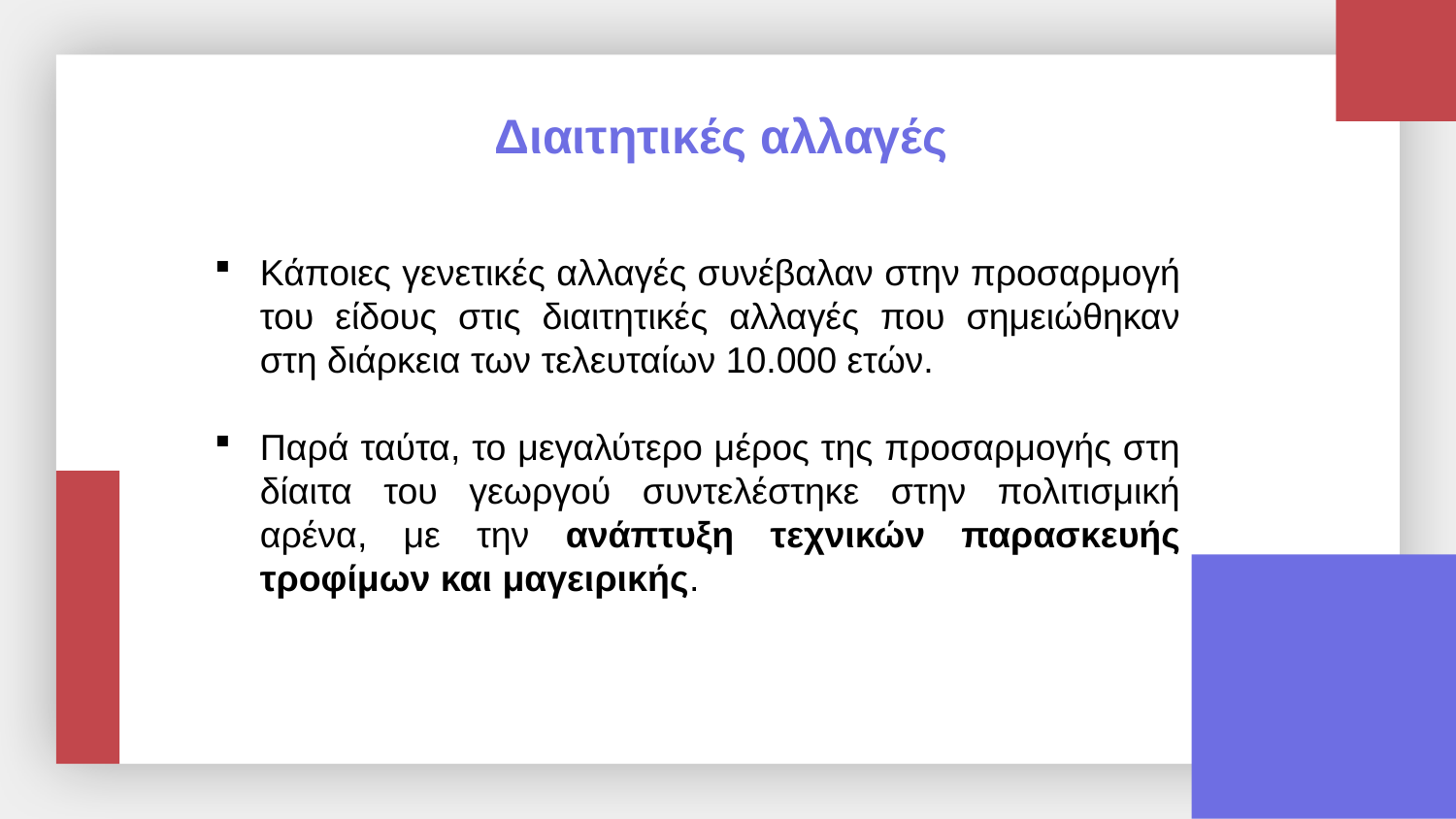

Διαιτητικές αλλαγές
Κάποιες γενετικές αλλαγές συνέβαλαν στην προσαρμογή του είδους στις διαιτητικές αλλαγές που σημειώθηκαν στη διάρκεια των τελευταίων 10.000 ετών.

Παρά ταύτα, το μεγαλύτερο μέρος της προσαρμογής στη δίαιτα του γεωργού συντελέστηκε στην πολιτισμική αρένα, με την ανάπτυξη τεχνικών παρασκευής τροφίμων και μαγειρικής.